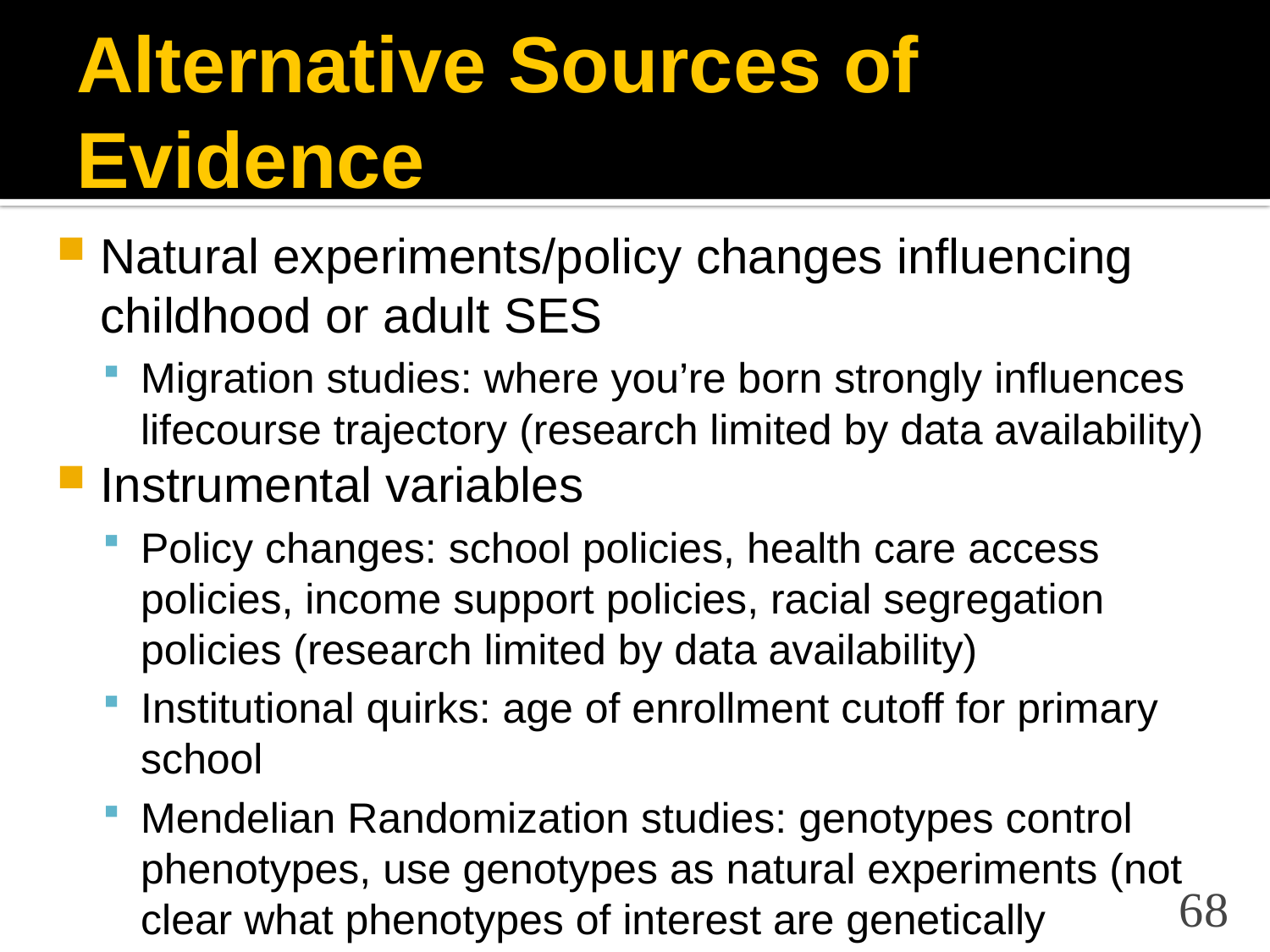

# Alternative Sources of Evidence
Natural experiments/policy changes influencing childhood or adult SES
Migration studies: where you’re born strongly influences lifecourse trajectory (research limited by data availability)
Instrumental variables
Policy changes: school policies, health care access policies, income support policies, racial segregation policies (research limited by data availability)
Institutional quirks: age of enrollment cutoff for primary school
Mendelian Randomization studies: genotypes control phenotypes, use genotypes as natural experiments (not clear what phenotypes of interest are genetically controlled)
68